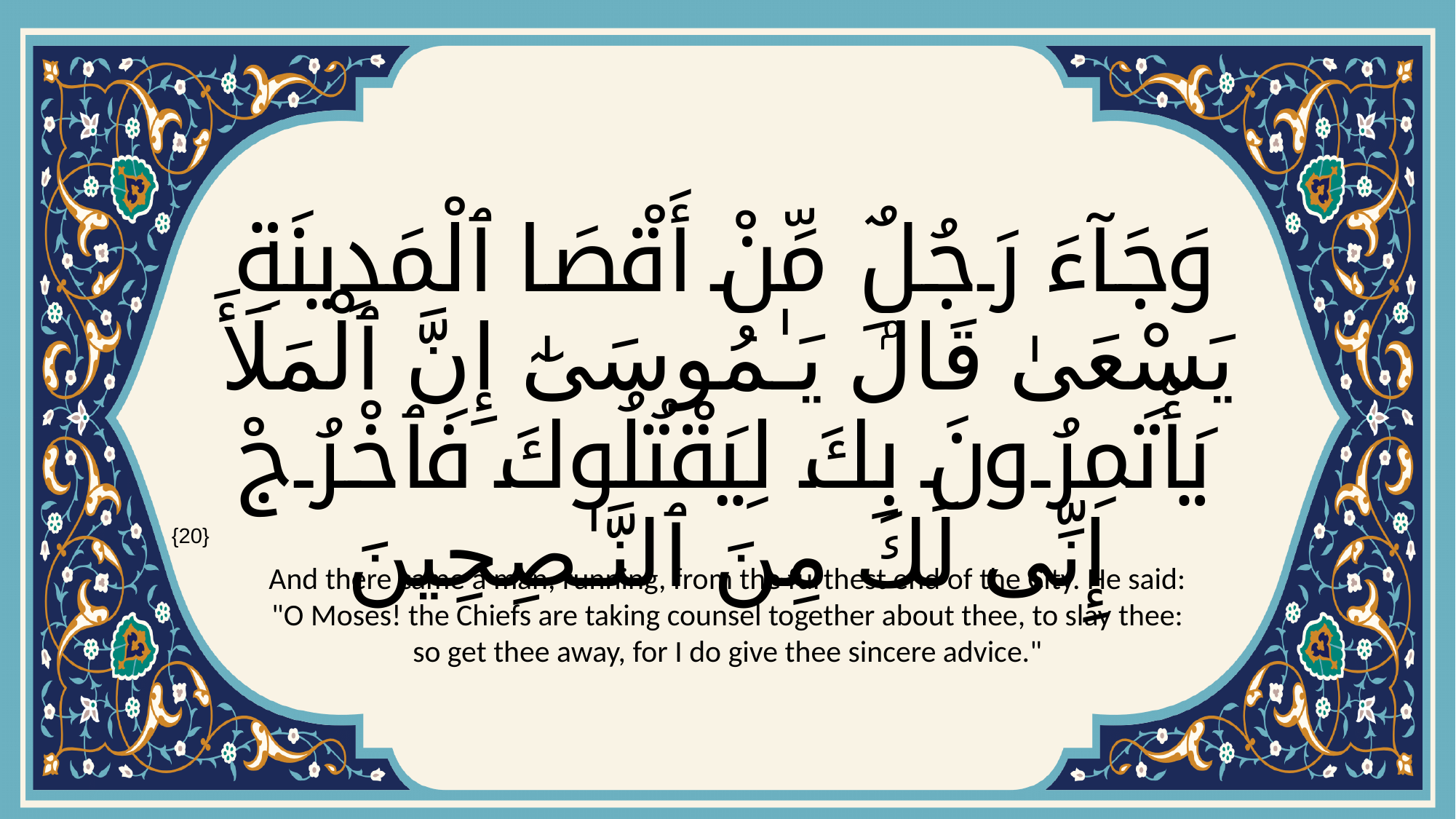

# وَجَآءَ رَجُلٌۭ مِّنْ أَقْصَا ٱلْمَدِينَةِ يَسْعَىٰ قَالَ يَـٰمُوسَىٰٓ إِنَّ ٱلْمَلَأَ يَأْتَمِرُونَ بِكَ لِيَقْتُلُوكَ فَٱخْرُجْ إِنِّى لَكَ مِنَ ٱلنَّـٰصِحِينَ
{20}
And there came a man, running, from the furthest end of the City. He said: "O Moses! the Chiefs are taking counsel together about thee, to slay thee: so get thee away, for I do give thee sincere advice."